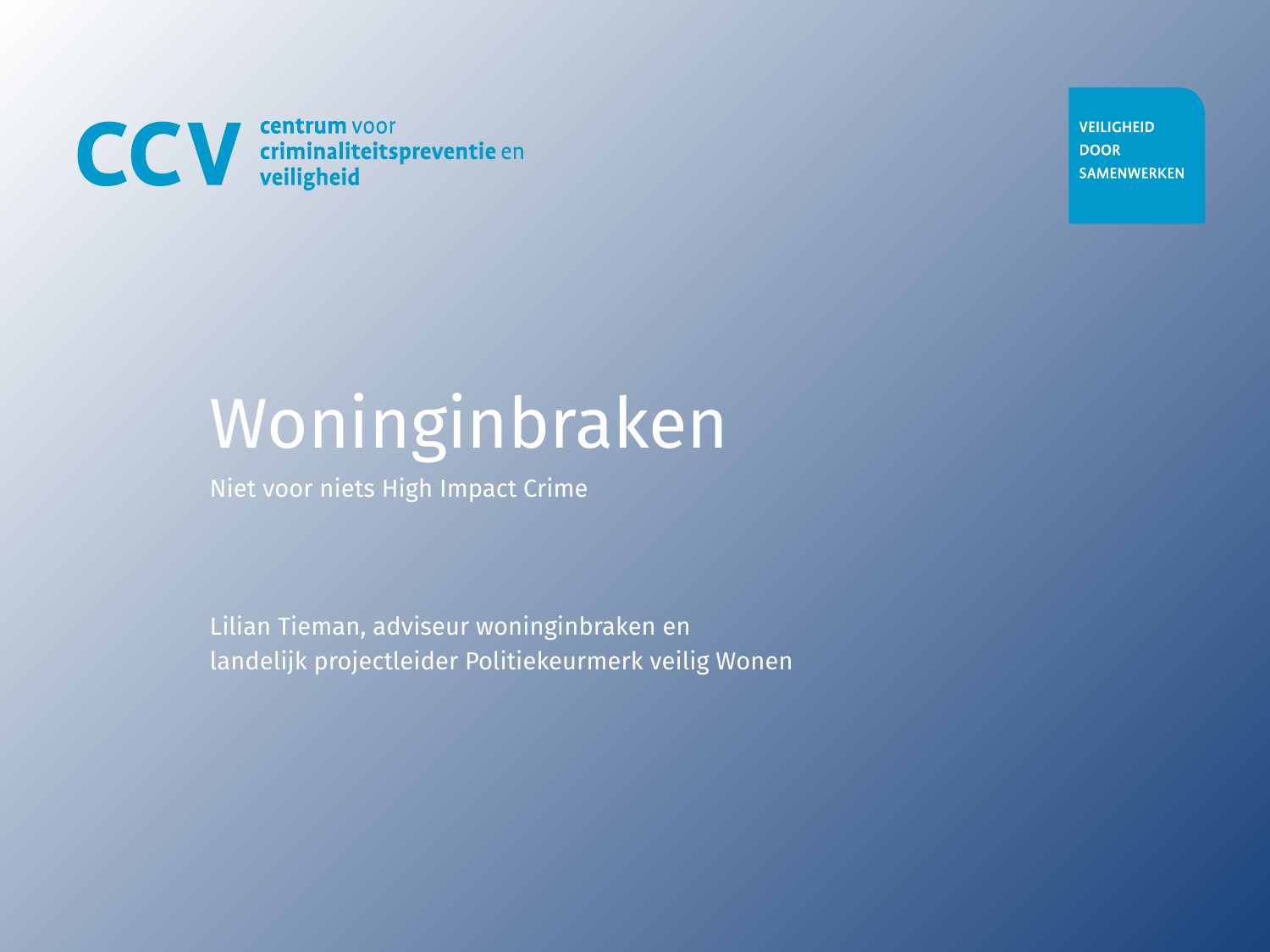

# Woninginbraken
Niet voor niets High Impact Crime

Lilian Tieman, adviseur woninginbraken en
landelijk projectleider Politiekeurmerk veilig Wonen